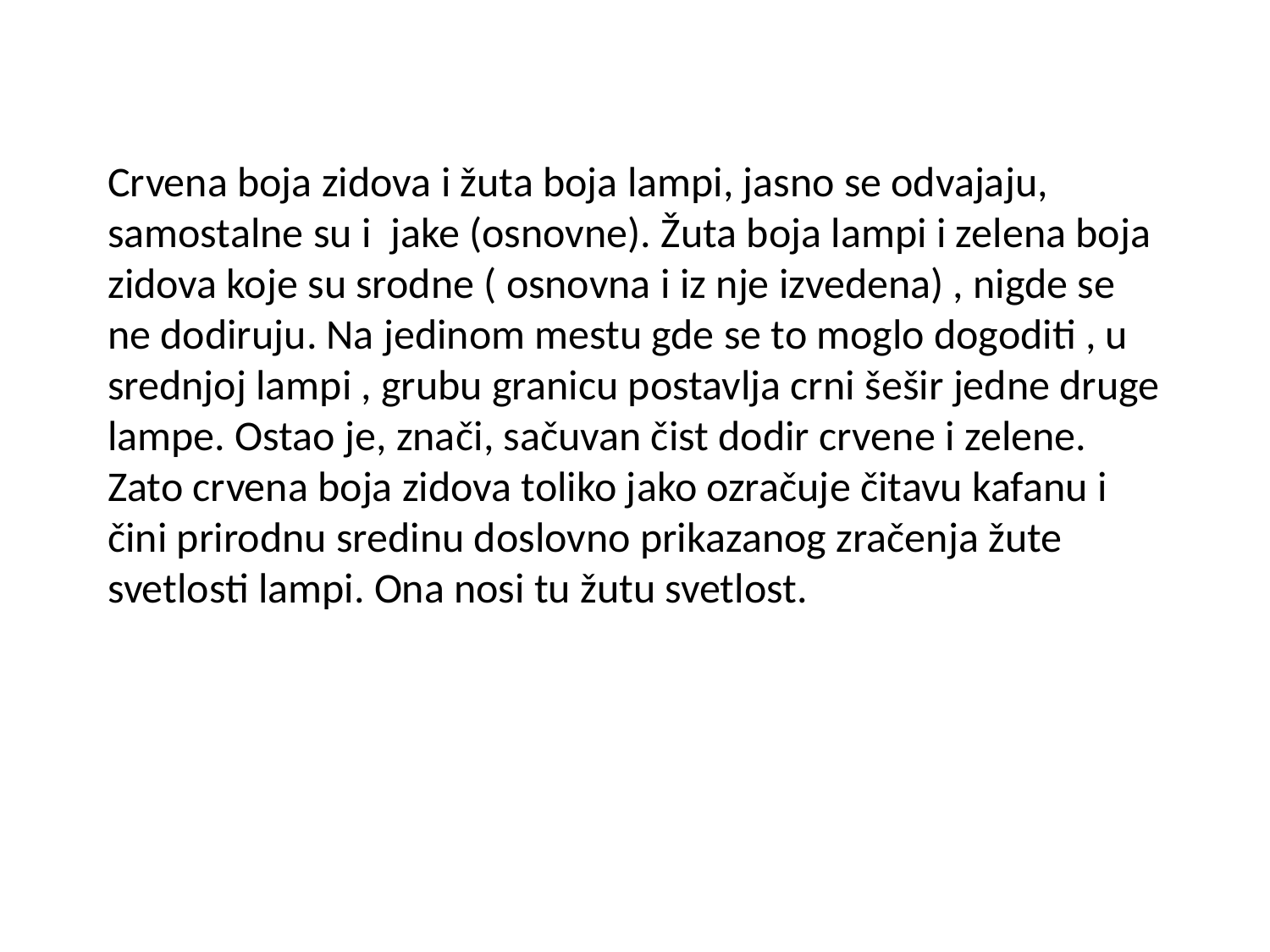

Crvena boja zidova i žuta boja lampi, jasno se odvajaju, samostalne su i  jake (osnovne). Žuta boja lampi i zelena boja zidova koje su srodne ( osnovna i iz nje izvedena) , nigde se ne dodiruju. Na jedinom mestu gde se to moglo dogoditi , u srednjoj lampi , grubu granicu postavlja crni šešir jedne druge lampe. Ostao je, znači, sačuvan čist dodir crvene i zelene. Zato crvena boja zidova toliko jako ozračuje čitavu kafanu i čini prirodnu sredinu doslovno prikazanog zračenja žute svetlosti lampi. Ona nosi tu žutu svetlost.